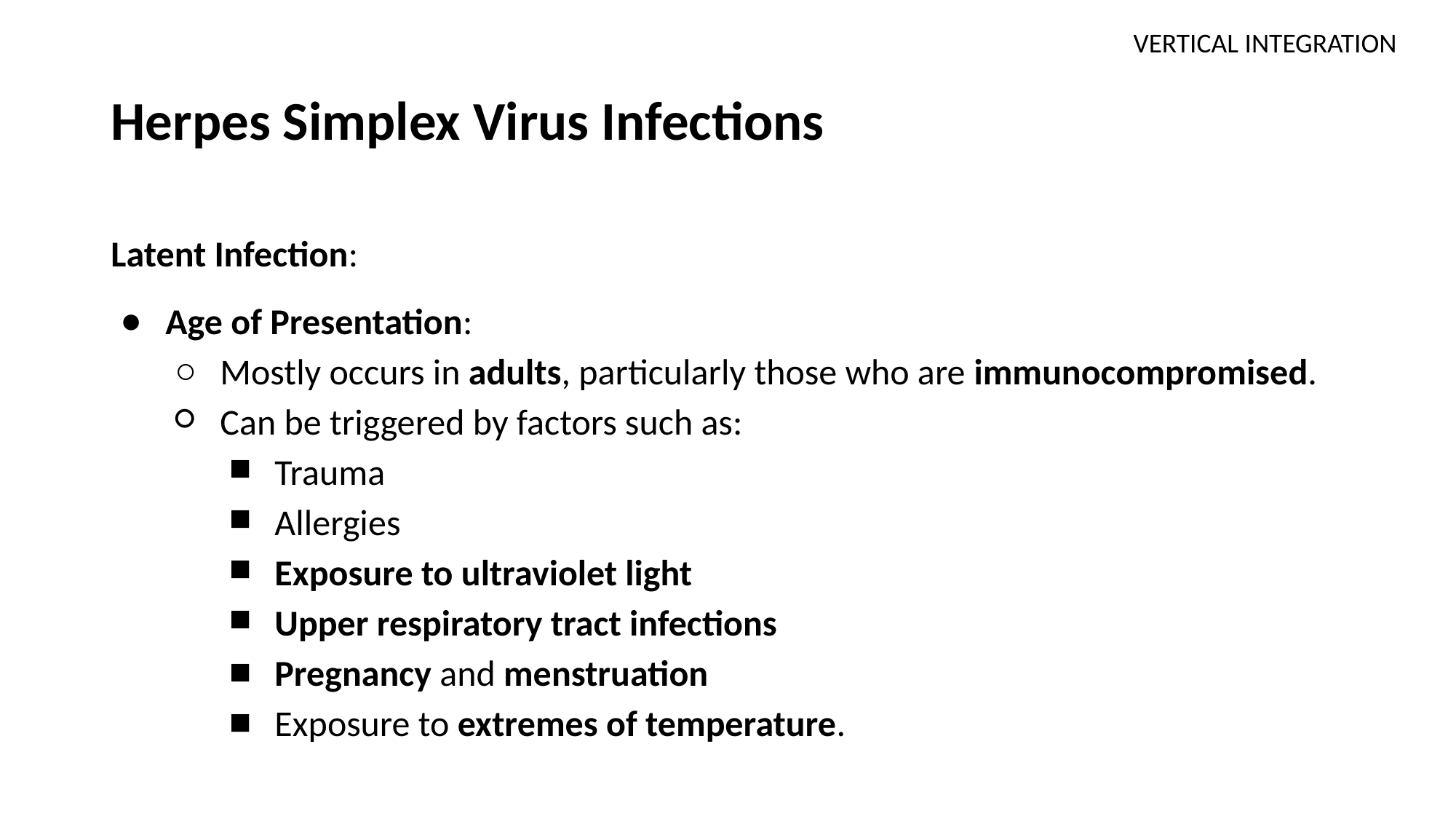

VERTICAL INTEGRATION
# Herpes Simplex Virus Infections
Latent Infection:
Age of Presentation:
Mostly occurs in adults, particularly those who are immunocompromised.
Can be triggered by factors such as:
Trauma
Allergies
Exposure to ultraviolet light
Upper respiratory tract infections
Pregnancy and menstruation
Exposure to extremes of temperature.